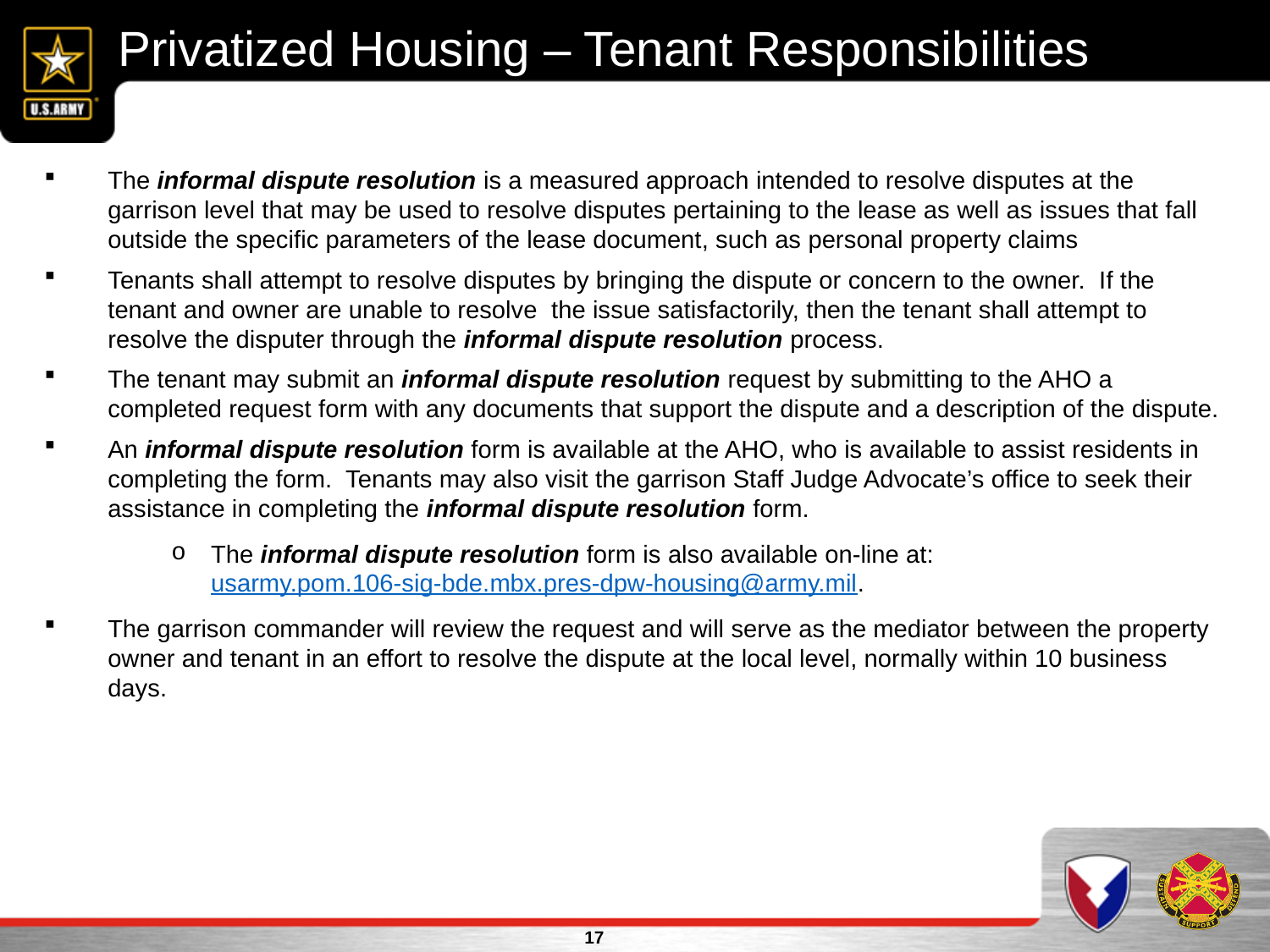

Privatized Housing – Tenant Responsibilities

The informal dispute resolution is a measured approach intended to resolve disputes at the garrison level that may be used to resolve disputes pertaining to the lease as well as issues that fall outside the specific parameters of the lease document, such as personal property claims
Tenants shall attempt to resolve disputes by bringing the dispute or concern to the owner.  If the tenant and owner are unable to resolve  the issue satisfactorily, then the tenant shall attempt to resolve the disputer through the informal dispute resolution process.
The tenant may submit an informal dispute resolution request by submitting to the AHO a completed request form with any documents that support the dispute and a description of the dispute.
An informal dispute resolution form is available at the AHO, who is available to assist residents in completing the form.  Tenants may also visit the garrison Staff Judge Advocate’s office to seek their assistance in completing the informal dispute resolution form.
The informal dispute resolution form is also available on-line at: usarmy.pom.106-sig-bde.mbx.pres-dpw-housing@army.mil.
The garrison commander will review the request and will serve as the mediator between the property owner and tenant in an effort to resolve the dispute at the local level, normally within 10 business days.